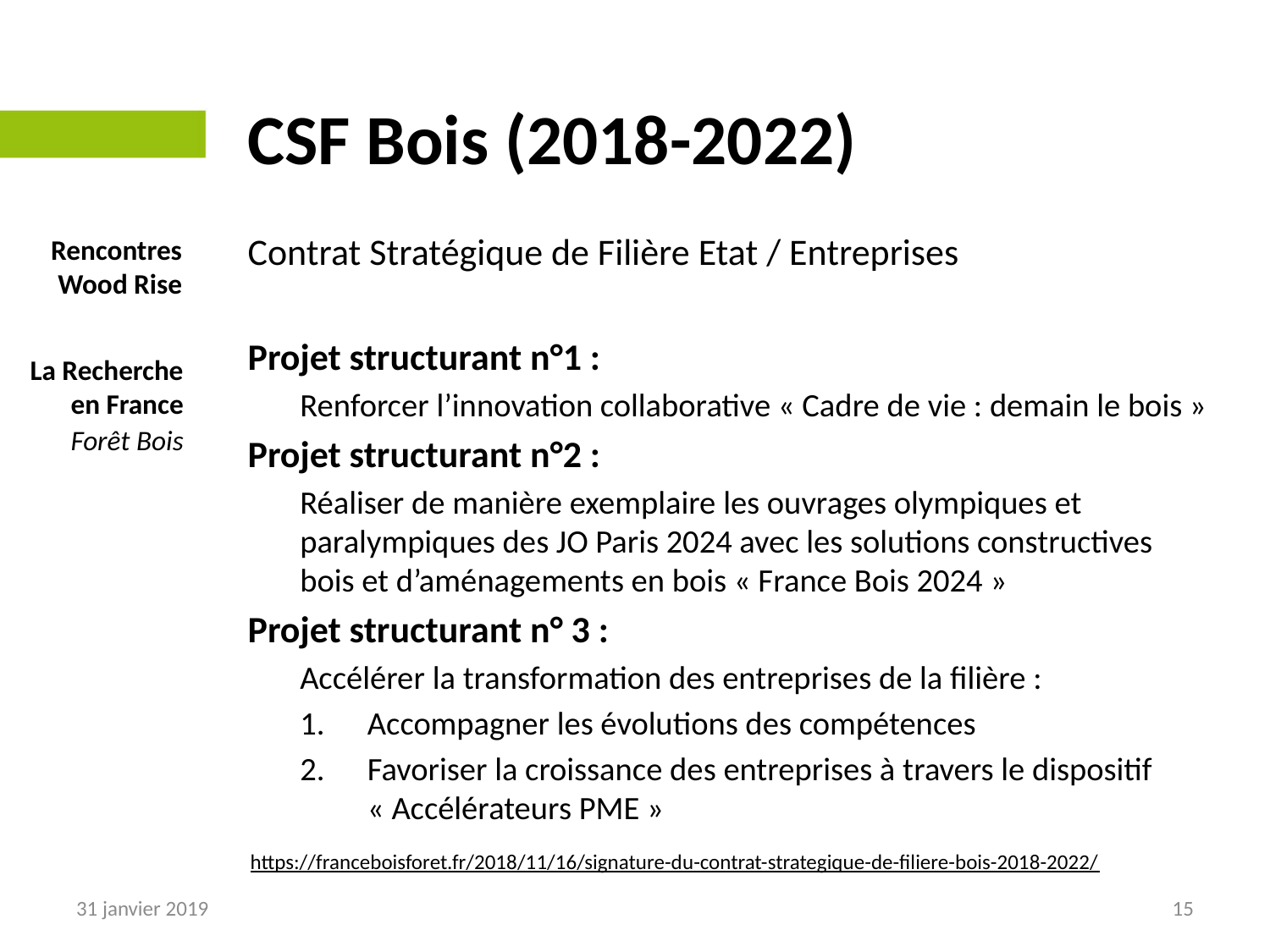

# CSF Bois (2018-2022)
Contrat Stratégique de Filière Etat / Entreprises

Projet structurant n°1 :
Renforcer l’innovation collaborative « Cadre de vie : demain le bois »
Projet structurant n°2 :
Réaliser de manière exemplaire les ouvrages olympiques et paralympiques des JO Paris 2024 avec les solutions constructives bois et d’aménagements en bois « France Bois 2024 »
Projet structurant n° 3 :
Accélérer la transformation des entreprises de la filière :
Accompagner les évolutions des compétences
Favoriser la croissance des entreprises à travers le dispositif « Accélérateurs PME »
Rencontres Wood Rise

La Recherche en France
Forêt Bois
https://franceboisforet.fr/2018/11/16/signature-du-contrat-strategique-de-filiere-bois-2018-2022/
31 janvier 2019
15